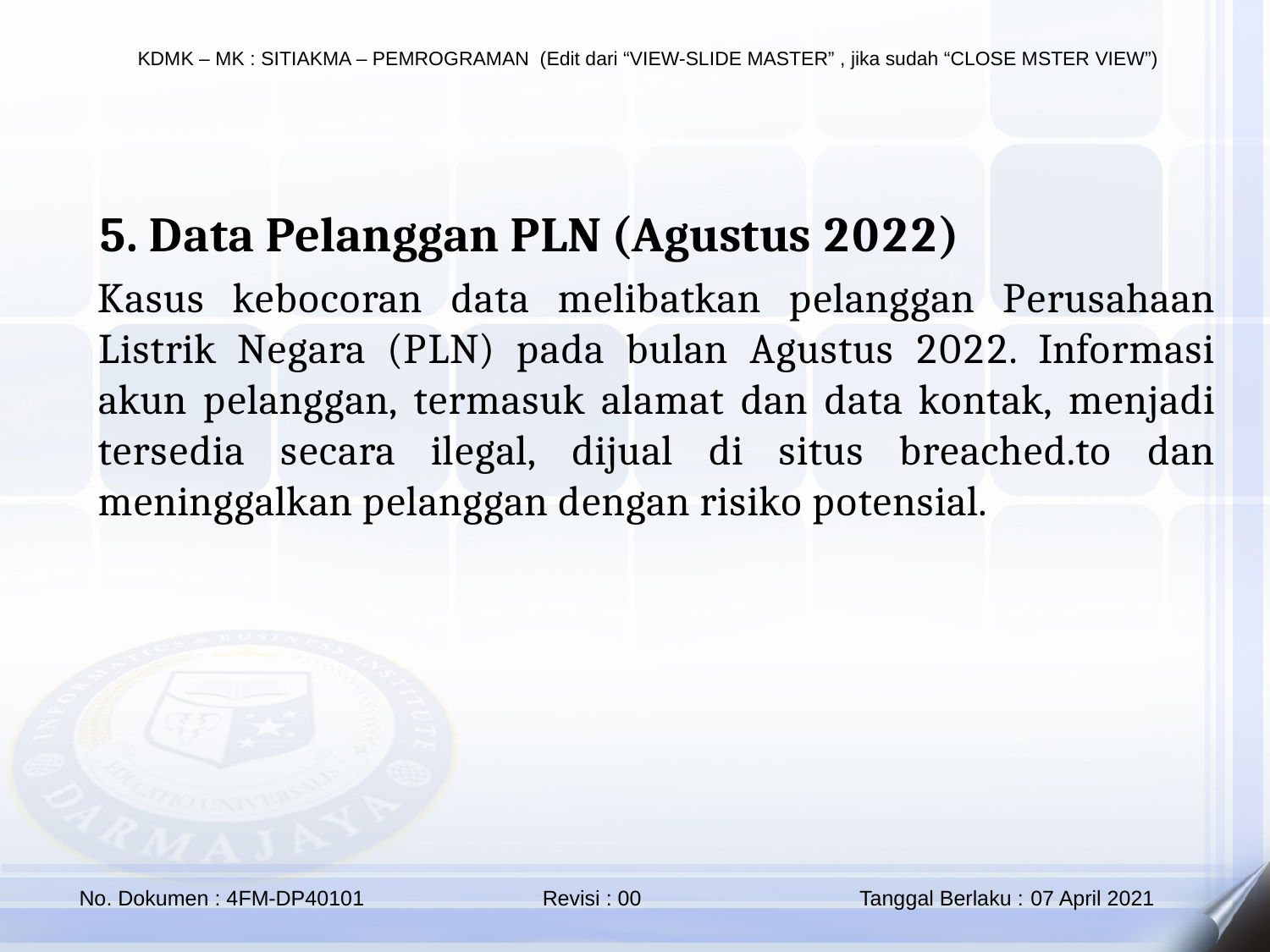

5. Data Pelanggan PLN (Agustus 2022)
Kasus kebocoran data melibatkan pelanggan Perusahaan Listrik Negara (PLN) pada bulan Agustus 2022. Informasi akun pelanggan, termasuk alamat dan data kontak, menjadi tersedia secara ilegal, dijual di situs breached.to dan meninggalkan pelanggan dengan risiko potensial.